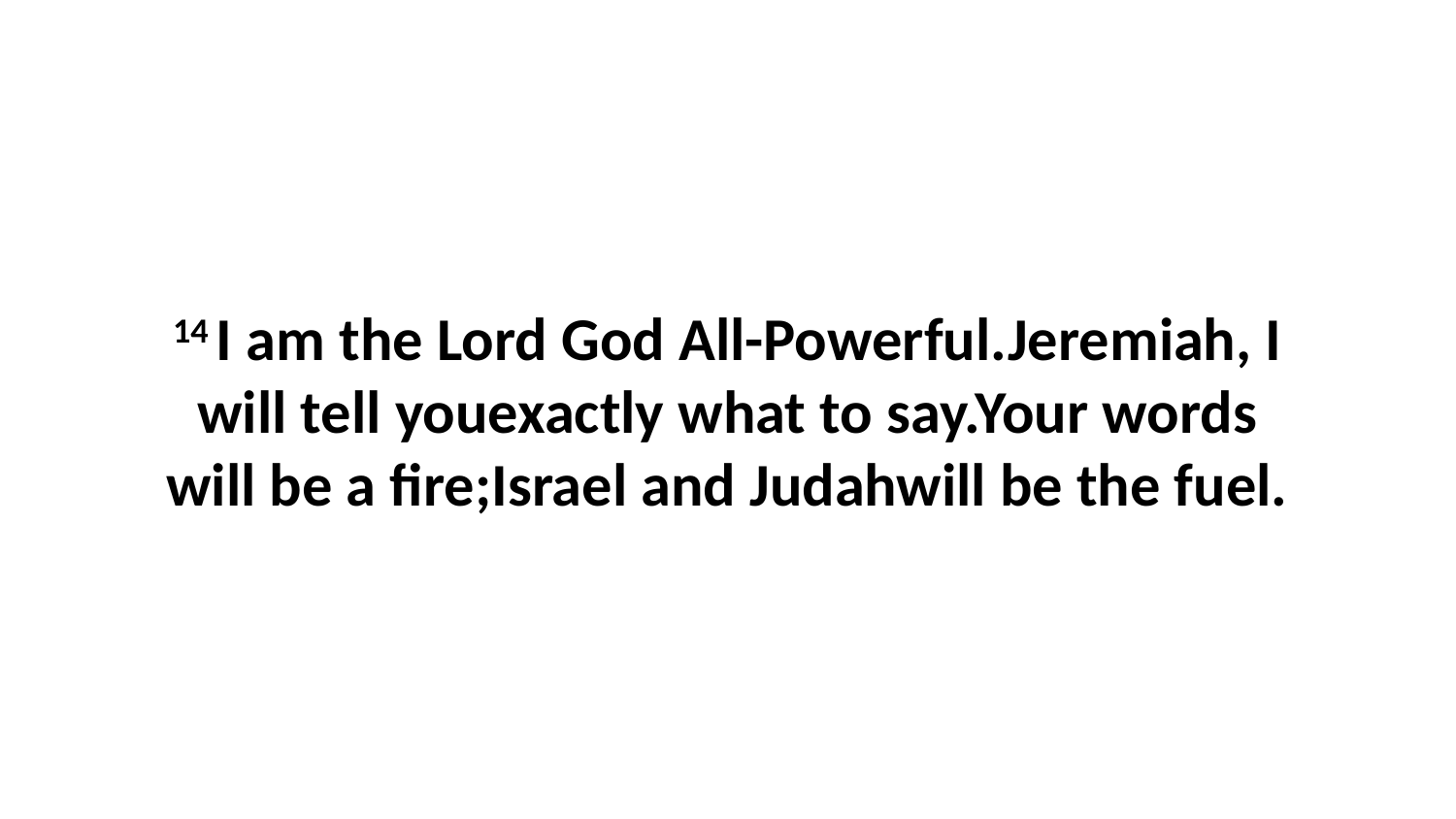

14 I am the Lord God All-Powerful.Jeremiah, I will tell youexactly what to say.Your words will be a fire;Israel and Judahwill be the fuel.